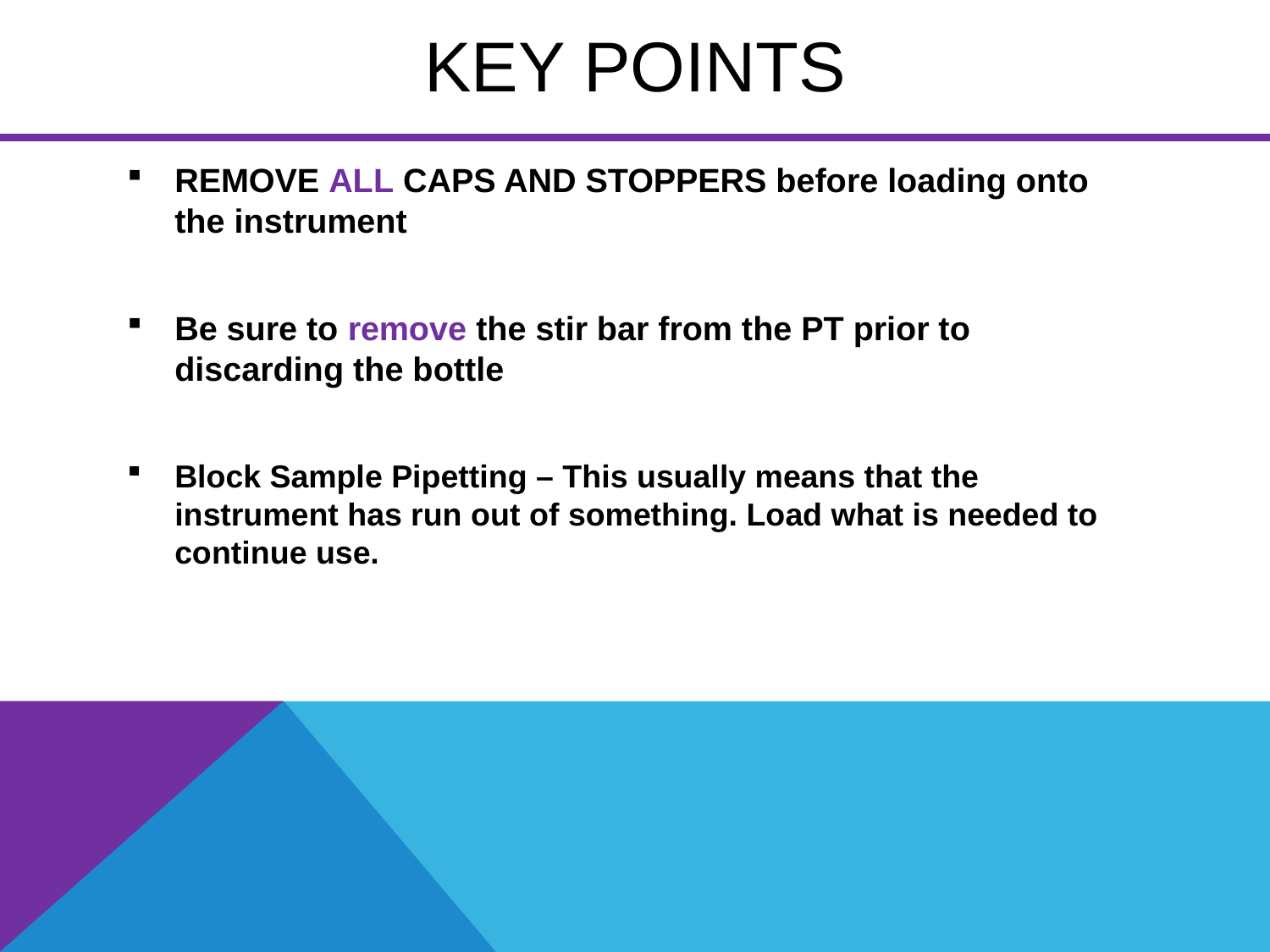

# Key Points
REMOVE ALL CAPS AND STOPPERS before loading onto the instrument

Be sure to remove the stir bar from the PT prior to discarding the bottle

Block Sample Pipetting – This usually means that the instrument has run out of something. Load what is needed to continue use.